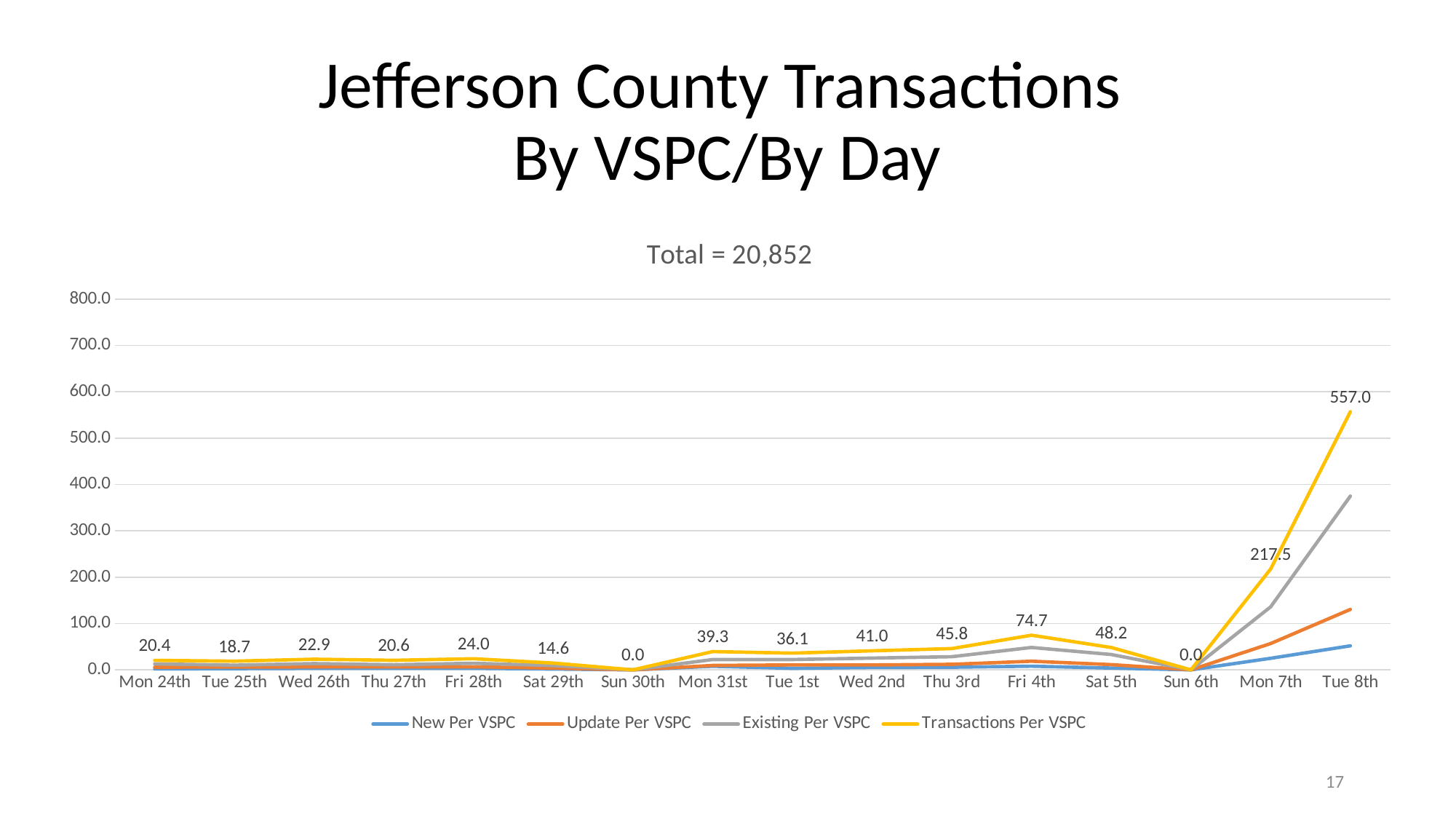

# Jefferson County Transactions By VSPC/By Day

### Chart: Total = 20,852

| Category | New Per VSPC | Update Per VSPC | Existing Per VSPC | Transactions Per VSPC |
|---|---|---|---|---|
| Mon 24th | 1.92 | 5.67 | 12.83 | 20.42 |
| Tue 25th | 2.58 | 6.0 | 10.08 | 18.67 |
| Wed 26th | 3.17 | 6.25 | 13.5 | 22.92 |
| Thu 27th | 3.08 | 6.5 | 11.0 | 20.58 |
| Fri 28th | 3.33 | 6.5 | 14.17 | 24.0 |
| Sat 29th | 1.67 | 3.67 | 9.25 | 14.58 |
| Sun 30th | 0.0 | 0.0 | 0.0 | 0.0 |
| Mon 31st | 7.67 | 9.5 | 22.17 | 39.33 |
| Tue 1st | 3.33 | 10.58 | 22.17 | 36.08 |
| Wed 2nd | 5.17 | 10.5 | 25.33 | 41.0 |
| Thu 3rd | 5.58 | 11.92 | 28.33 | 45.83 |
| Fri 4th | 7.83 | 18.58 | 48.25 | 74.67 |
| Sat 5th | 3.83 | 11.25 | 33.08 | 48.17 |
| Sun 6th | 0.0 | 0.0 | 0.0 | 0.0 |
| Mon 7th | 24.92 | 56.75 | 135.83 | 217.5 |
| Tue 8th | 51.79 | 130.33 | 374.83 | 556.96 |
17